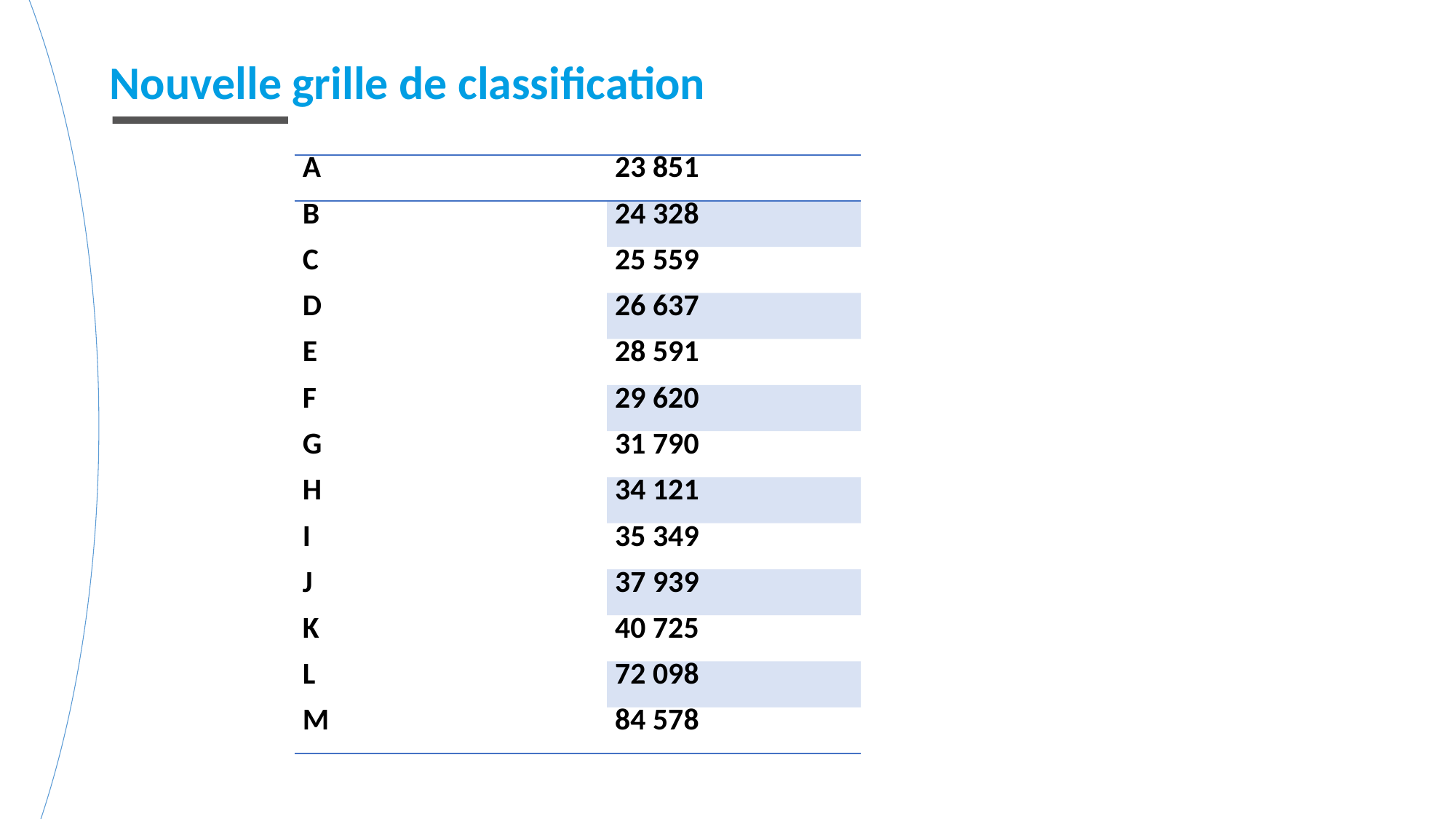

Nouvelle grille de classification
| A | 23 851 |
| --- | --- |
| B | 24 328 |
| C | 25 559 |
| D | 26 637 |
| E | 28 591 |
| F | 29 620 |
| G | 31 790 |
| H | 34 121 |
| I | 35 349 |
| J | 37 939 |
| K | 40 725 |
| L | 72 098 |
| M | 84 578 |